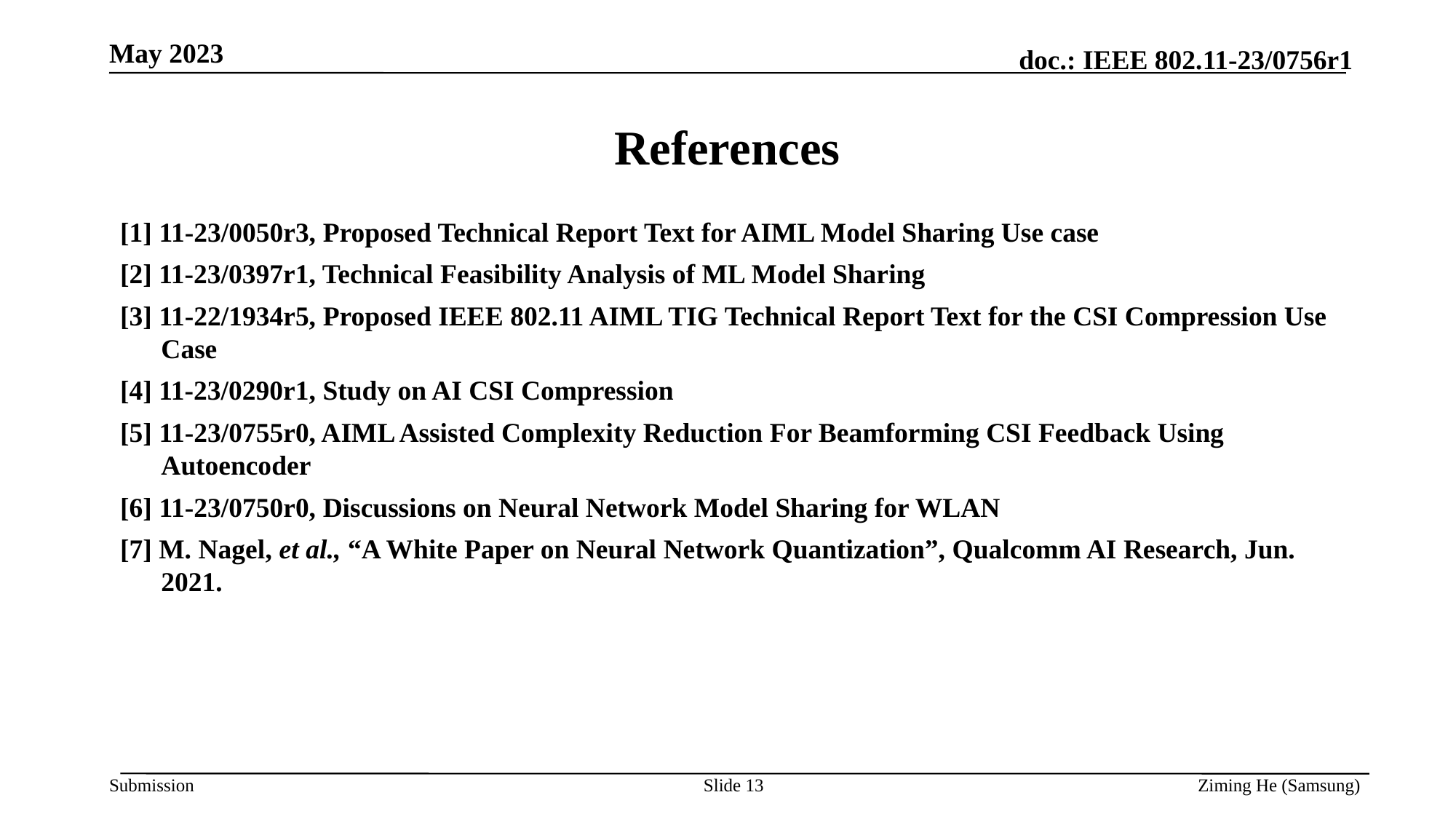

May 2023
# References
[1] 11-23/0050r3, Proposed Technical Report Text for AIML Model Sharing Use case
[2] 11-23/0397r1, Technical Feasibility Analysis of ML Model Sharing
[3] 11-22/1934r5, Proposed IEEE 802.11 AIML TIG Technical Report Text for the CSI Compression Use Case
[4] 11-23/0290r1, Study on AI CSI Compression
[5] 11-23/0755r0, AIML Assisted Complexity Reduction For Beamforming CSI Feedback Using Autoencoder
[6] 11-23/0750r0, Discussions on Neural Network Model Sharing for WLAN
[7] M. Nagel, et al., “A White Paper on Neural Network Quantization”, Qualcomm AI Research, Jun. 2021.

Slide 13
Ziming He (Samsung)